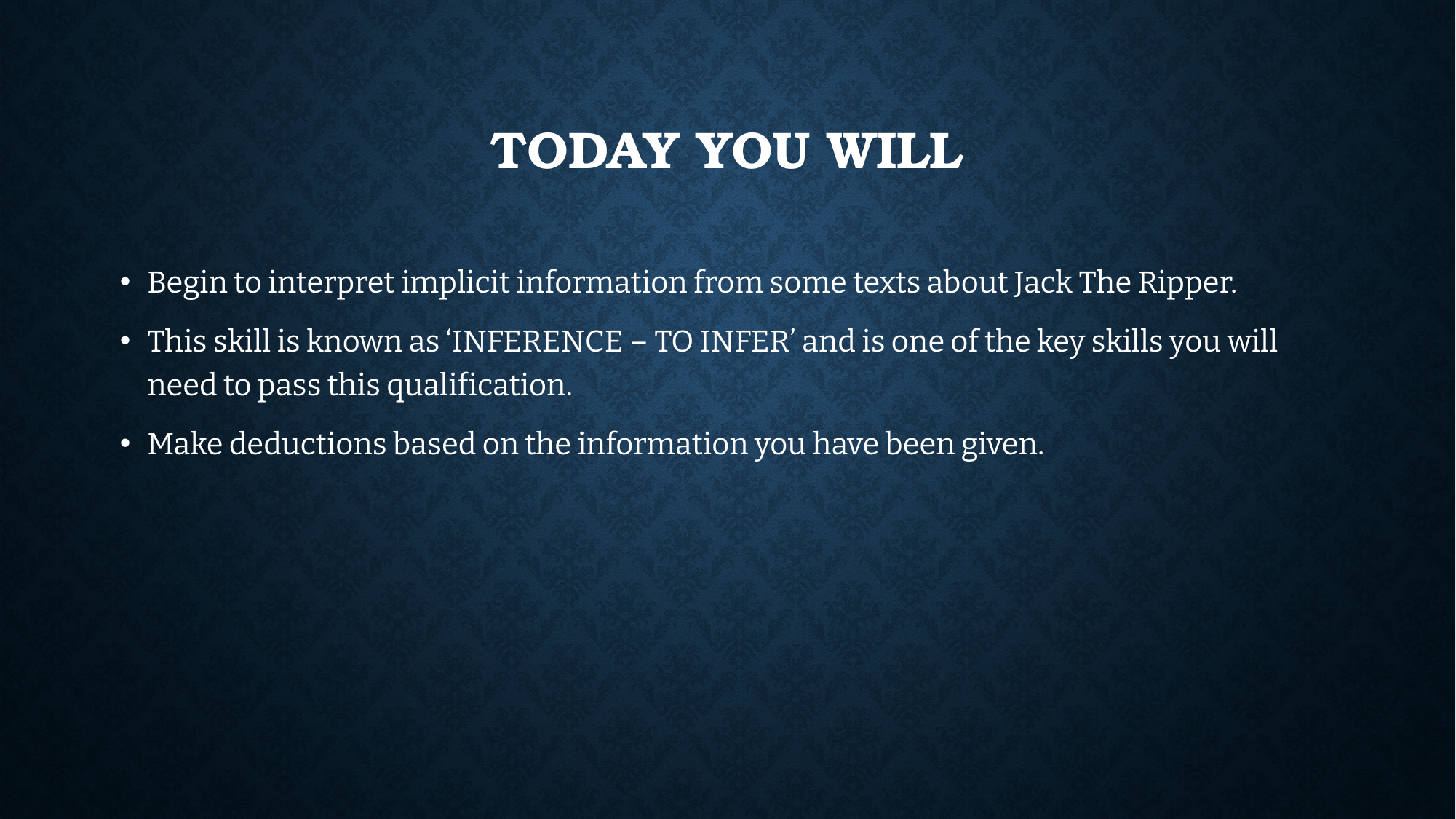

# Today you will
Begin to interpret implicit information from some texts about Jack The Ripper.
This skill is known as ‘INFERENCE – TO INFER’ and is one of the key skills you will need to pass this qualification.
Make deductions based on the information you have been given.